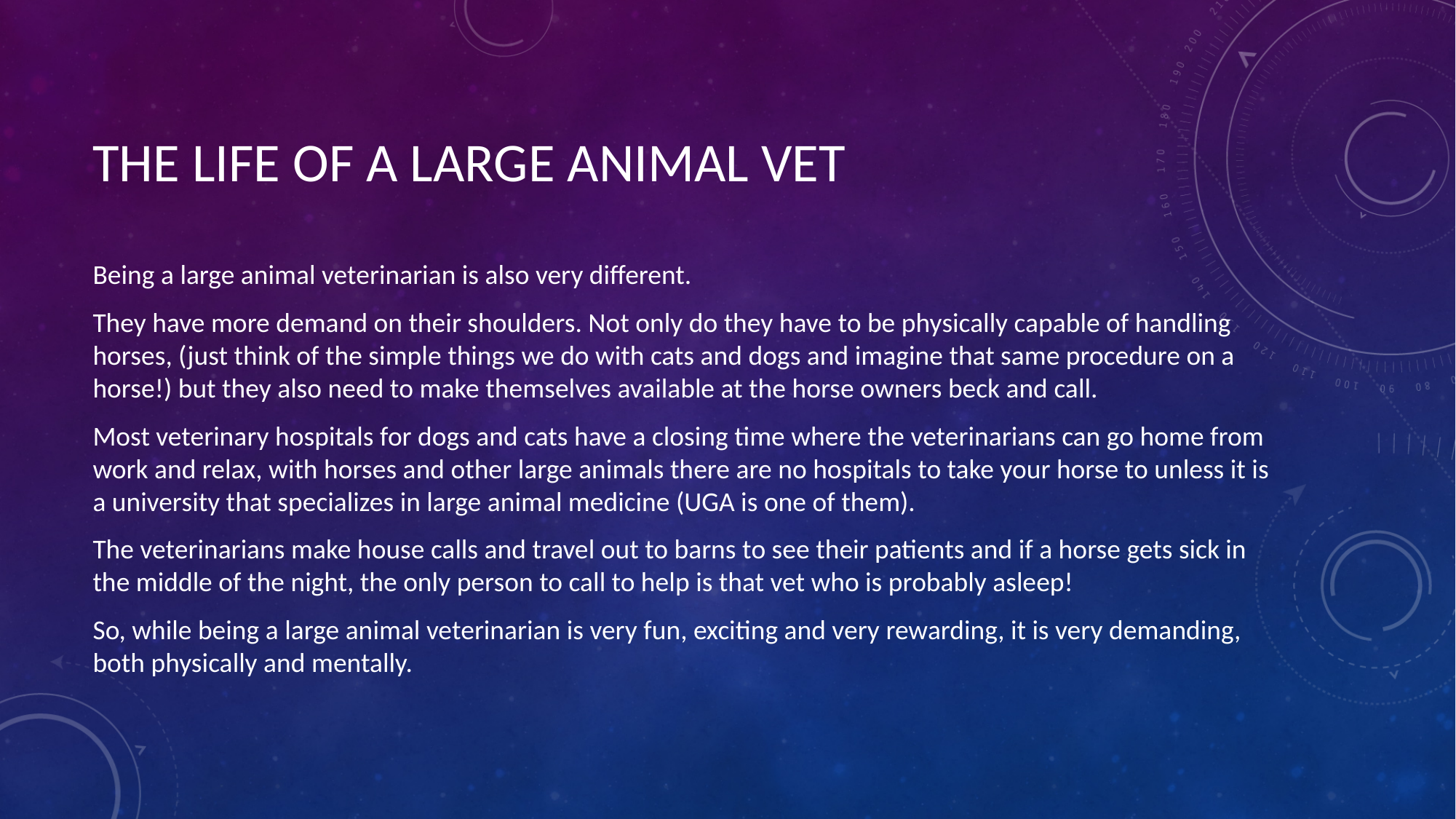

# The life of a large animal vet
Being a large animal veterinarian is also very different.
They have more demand on their shoulders. Not only do they have to be physically capable of handling horses, (just think of the simple things we do with cats and dogs and imagine that same procedure on a horse!) but they also need to make themselves available at the horse owners beck and call.
Most veterinary hospitals for dogs and cats have a closing time where the veterinarians can go home from work and relax, with horses and other large animals there are no hospitals to take your horse to unless it is a university that specializes in large animal medicine (UGA is one of them).
The veterinarians make house calls and travel out to barns to see their patients and if a horse gets sick in the middle of the night, the only person to call to help is that vet who is probably asleep!
So, while being a large animal veterinarian is very fun, exciting and very rewarding, it is very demanding, both physically and mentally.